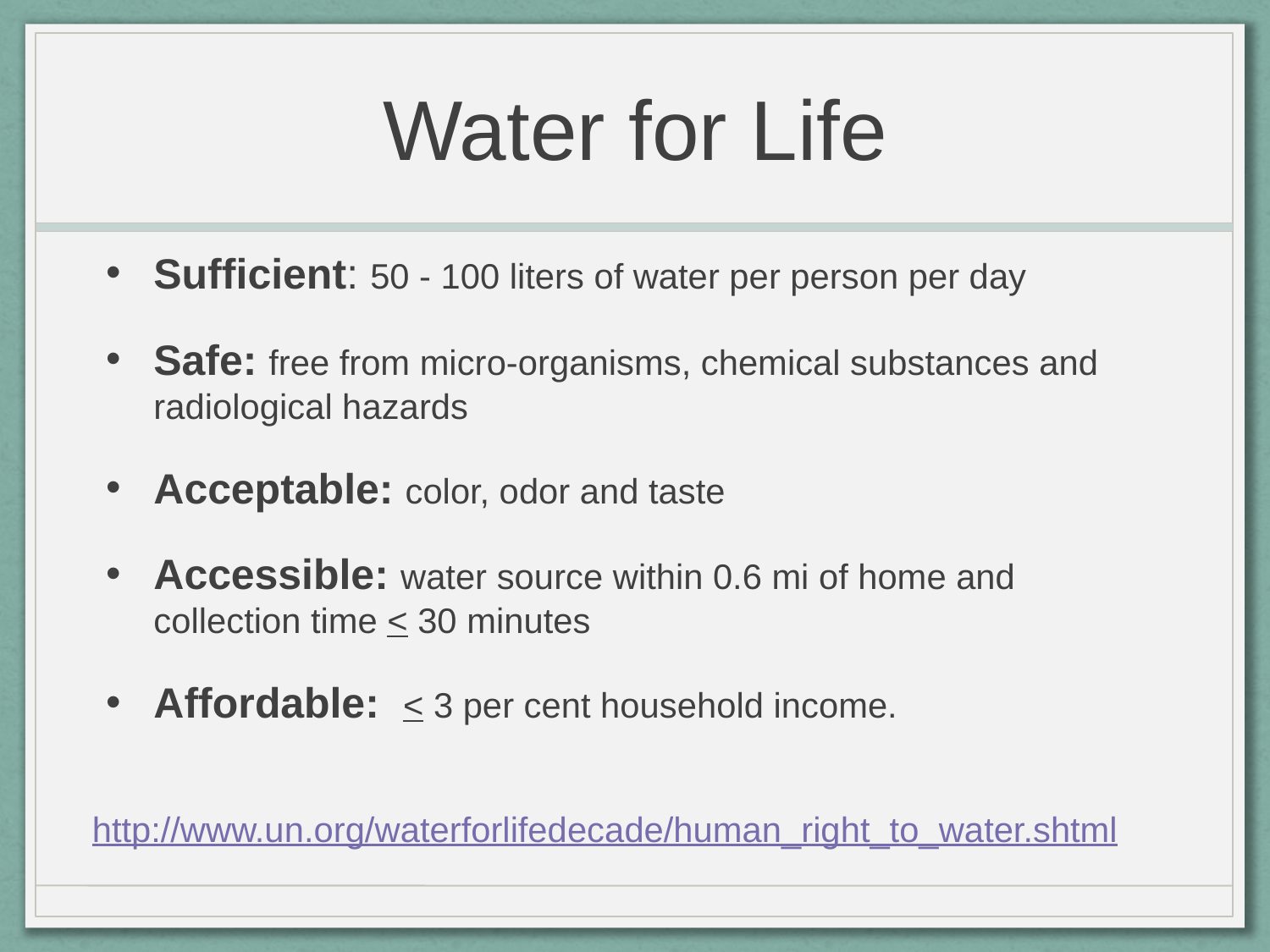

# Water for Life
Sufficient: 50 - 100 liters of water per person per day
Safe: free from micro-organisms, chemical substances and radiological hazards
Acceptable: color, odor and taste
Accessible: water source within 0.6 mi of home and
collection time < 30 minutes
Affordable:  < 3 per cent household income.
http://www.un.org/waterforlifedecade/human_right_to_water.shtml